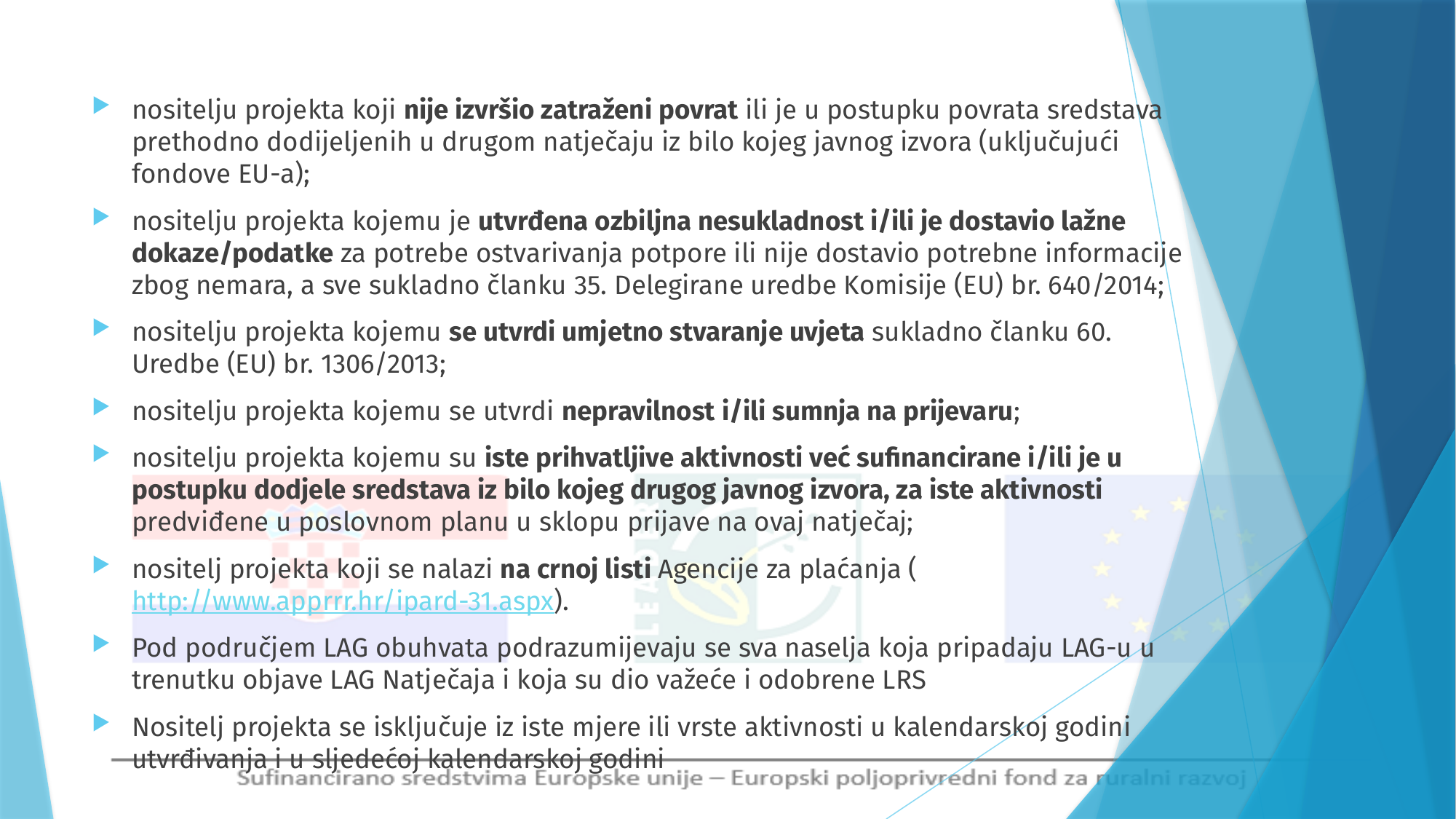

nositelju projekta koji nije izvršio zatraženi povrat ili je u postupku povrata sredstava prethodno dodijeljenih u drugom natječaju iz bilo kojeg javnog izvora (uključujući fondove EU-a);
nositelju projekta kojemu je utvrđena ozbiljna nesukladnost i/ili je dostavio lažne dokaze/podatke za potrebe ostvarivanja potpore ili nije dostavio potrebne informacije zbog nemara, a sve sukladno članku 35. Delegirane uredbe Komisije (EU) br. 640/2014;
nositelju projekta kojemu se utvrdi umjetno stvaranje uvjeta sukladno članku 60. Uredbe (EU) br. 1306/2013;
nositelju projekta kojemu se utvrdi nepravilnost i/ili sumnja na prijevaru;
nositelju projekta kojemu su iste prihvatljive aktivnosti već sufinancirane i/ili je u postupku dodjele sredstava iz bilo kojeg drugog javnog izvora, za iste aktivnosti predviđene u poslovnom planu u sklopu prijave na ovaj natječaj;
nositelj projekta koji se nalazi na crnoj listi Agencije za plaćanja (http://www.apprrr.hr/ipard-31.aspx).
Pod područjem LAG obuhvata podrazumijevaju se sva naselja koja pripadaju LAG-u u trenutku objave LAG Natječaja i koja su dio važeće i odobrene LRS
Nositelj projekta se isključuje iz iste mjere ili vrste aktivnosti u kalendarskoj godini utvrđivanja i u sljedećoj kalendarskoj godini